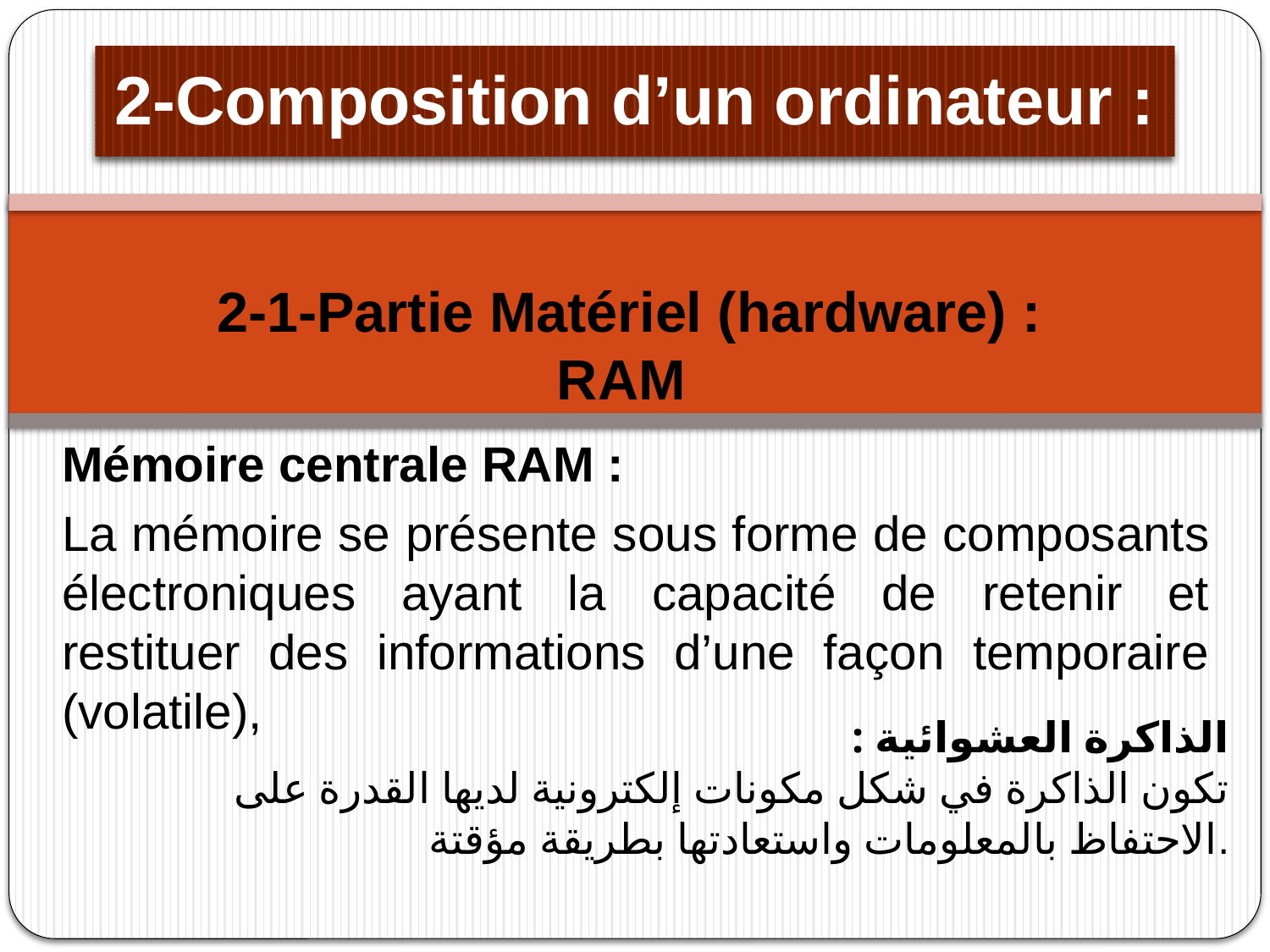

# 2-Composition d’un ordinateur :
2-1-Partie Matériel (hardware) :
RAM

Mémoire centrale RAM :
La mémoire se présente sous forme de composants électroniques ayant la capacité de retenir et restituer des informations d’une façon temporaire (volatile),
الذاكرة العشوائية :
تكون الذاكرة في شكل مكونات إلكترونية لديها القدرة على الاحتفاظ بالمعلومات واستعادتها بطريقة مؤقتة.